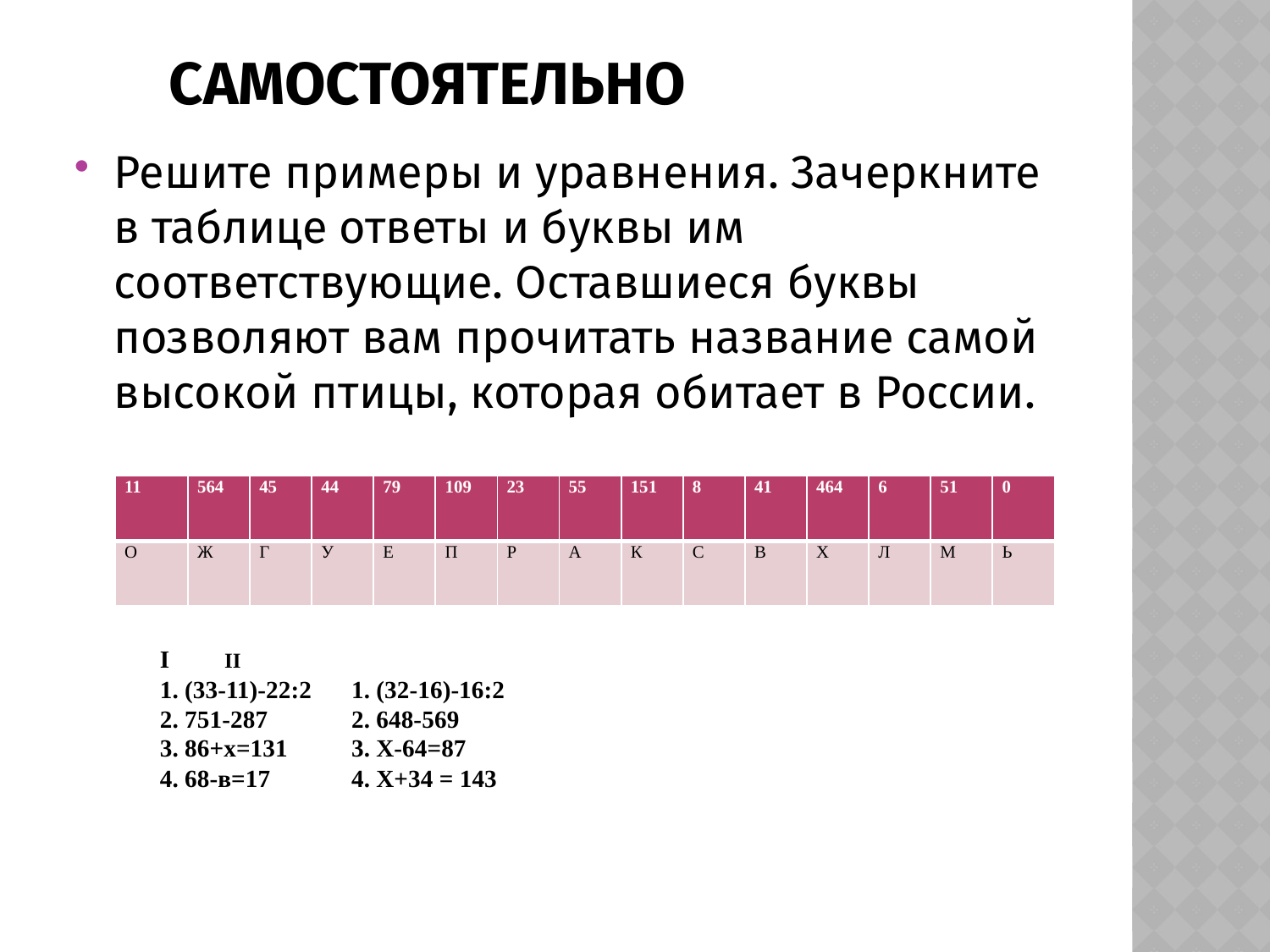

# Самостоятельно
Решите примеры и уравнения. Зачеркните в таблице ответы и буквы им соответствующие. Оставшиеся буквы позволяют вам прочитать название самой высокой птицы, которая обитает в России.

| 11 | 564 | 45 | 44 | 79 | 109 | 23 | 55 | 151 | 8 | 41 | 464 | 6 | 51 | 0 |
| --- | --- | --- | --- | --- | --- | --- | --- | --- | --- | --- | --- | --- | --- | --- |
| О | Ж | Г | У | Е | П | Р | А | К | С | В | Х | Л | М | Ь |
I	II
1. (33-11)-22:2  	1. (32-16)-16:2
2. 751-287          	2. 648-569
3. 86+х=131       	3. Х-64=87
4. 68-в=17           	4. Х+34 = 143